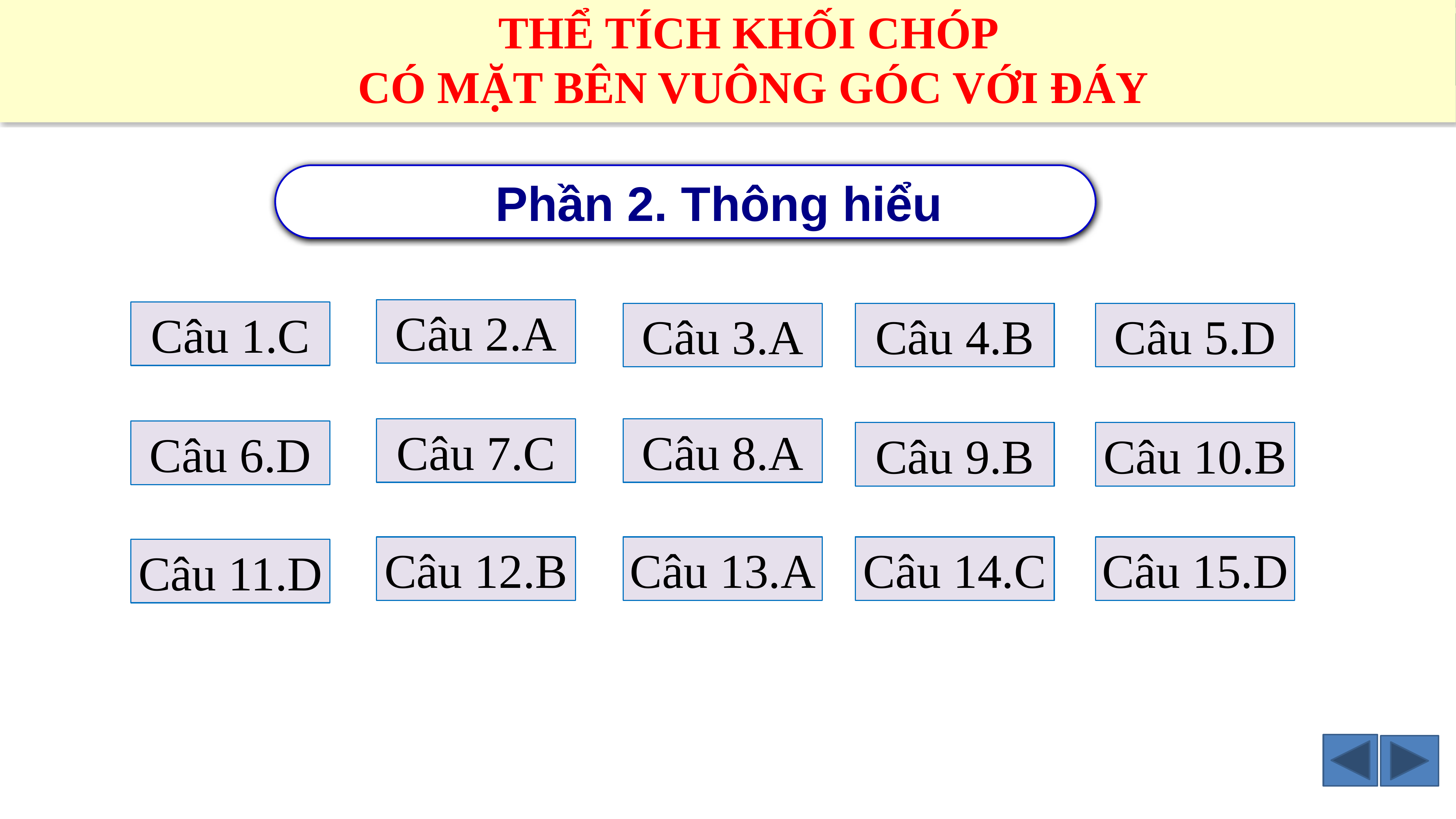

THỂ TÍCH KHỐI CHÓP
CÓ MẶT BÊN VUÔNG GÓC VỚI ĐÁY
     Phần 2. Thông hiểu
Câu 2.A
Câu 1.C
Câu 3.A
Câu 4.B
Câu 5.D
Câu 7.C
Câu 8.A
Câu 6.D
Câu 9.B
Câu 10.B
Câu 13.A
Câu 12.B
Câu 14.C
Câu 15.D
Câu 11.D